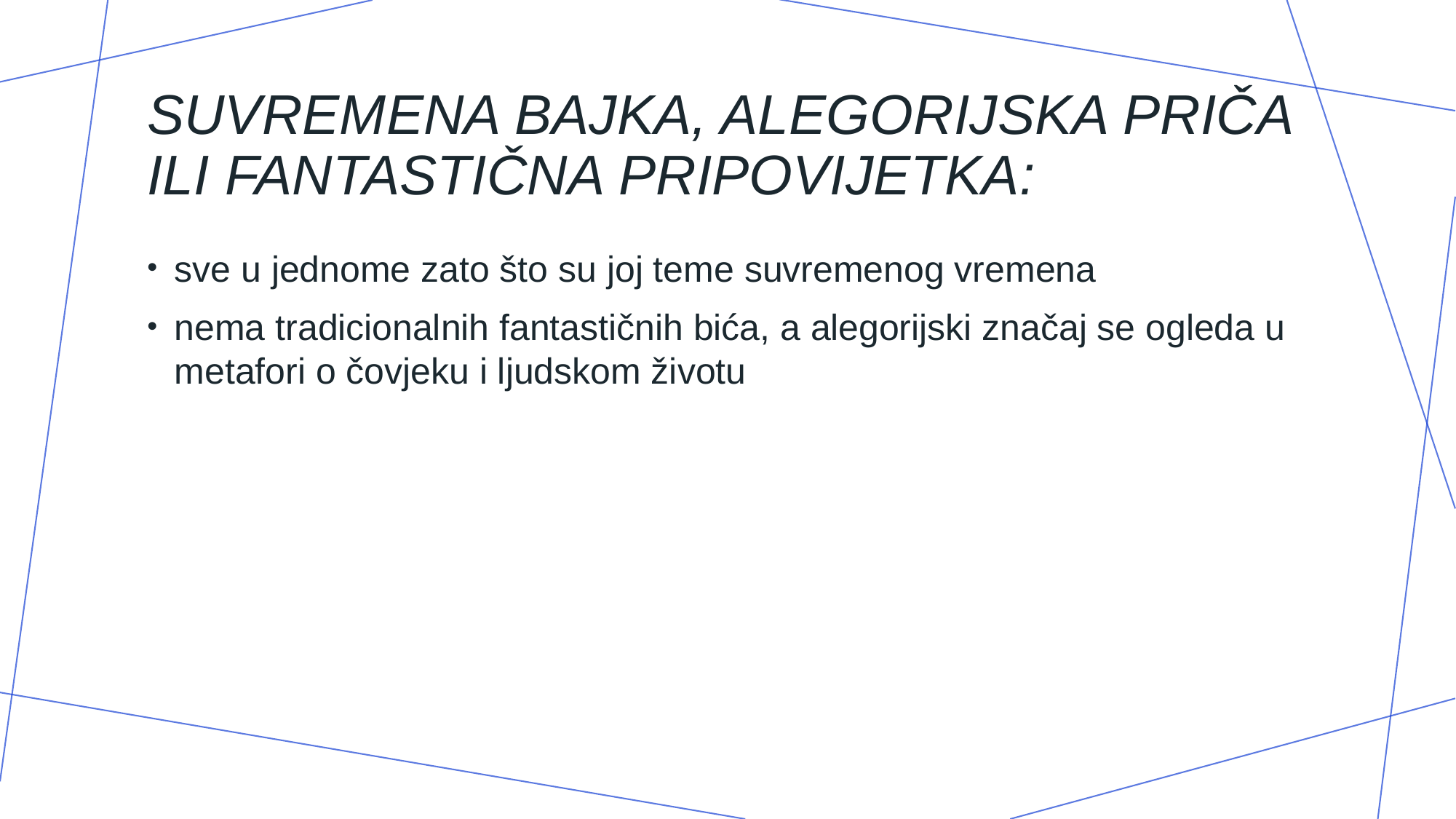

# Suvremena bajka, alegorijska priča ili fantastična pripovijetka:
sve u jednome zato što su joj teme suvremenog vremena
nema tradicionalnih fantastičnih bića, a alegorijski značaj se ogleda u metafori o čovjeku i ljudskom životu